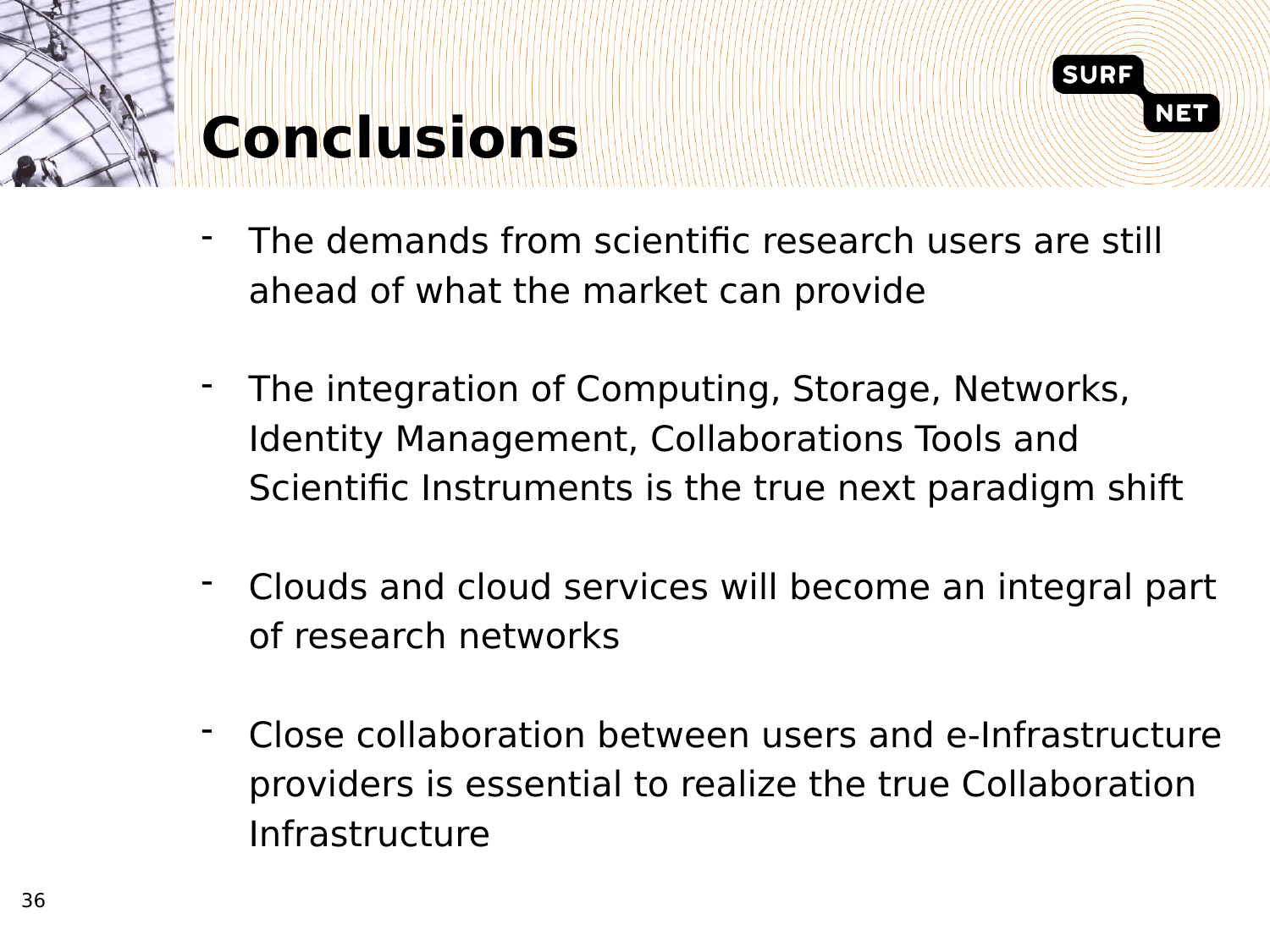

# Conclusions
The demands from scientific research users are still ahead of what the market can provide

The integration of Computing, Storage, Networks, Identity Management, Collaborations Tools and Scientific Instruments is the true next paradigm shift

Clouds and cloud services will become an integral part of research networks

Close collaboration between users and e-Infrastructure providers is essential to realize the true Collaboration Infrastructure
36